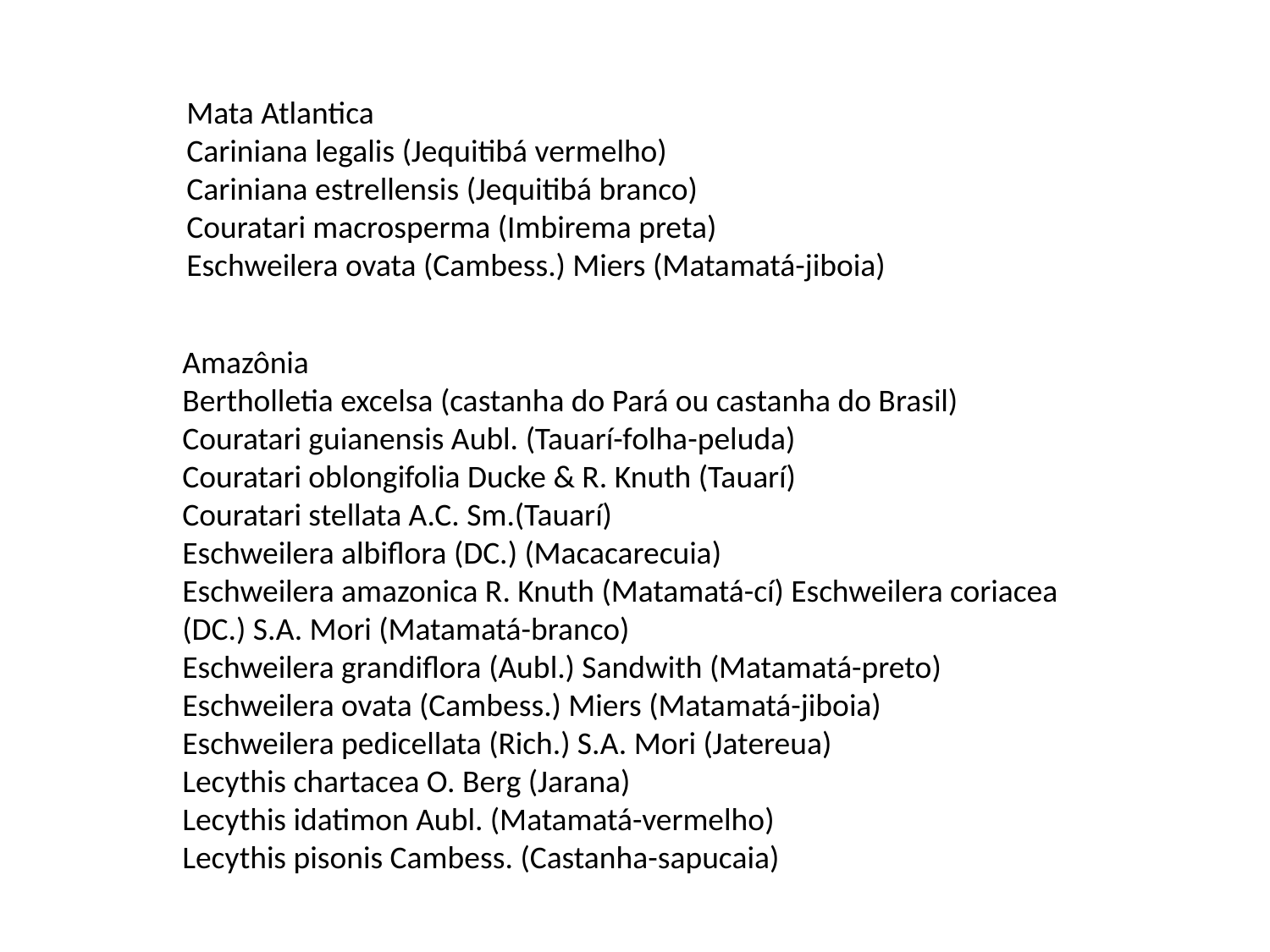

Mata Atlantica
Cariniana legalis (Jequitibá vermelho)
Cariniana estrellensis (Jequitibá branco)
Couratari macrosperma (Imbirema preta)
Eschweilera ovata (Cambess.) Miers (Matamatá-jiboia)
Amazônia
Bertholletia excelsa (castanha do Pará ou castanha do Brasil)
Couratari guianensis Aubl. (Tauarí-folha-peluda)
Couratari oblongifolia Ducke & R. Knuth (Tauarí)
Couratari stellata A.C. Sm.(Tauarí)
Eschweilera albiflora (DC.) (Macacarecuia)
Eschweilera amazonica R. Knuth (Matamatá-cí) Eschweilera coriacea (DC.) S.A. Mori (Matamatá-branco)
Eschweilera grandiflora (Aubl.) Sandwith (Matamatá-preto)
Eschweilera ovata (Cambess.) Miers (Matamatá-jiboia)
Eschweilera pedicellata (Rich.) S.A. Mori (Jatereua)
Lecythis chartacea O. Berg (Jarana)
Lecythis idatimon Aubl. (Matamatá-vermelho)
Lecythis pisonis Cambess. (Castanha-sapucaia)